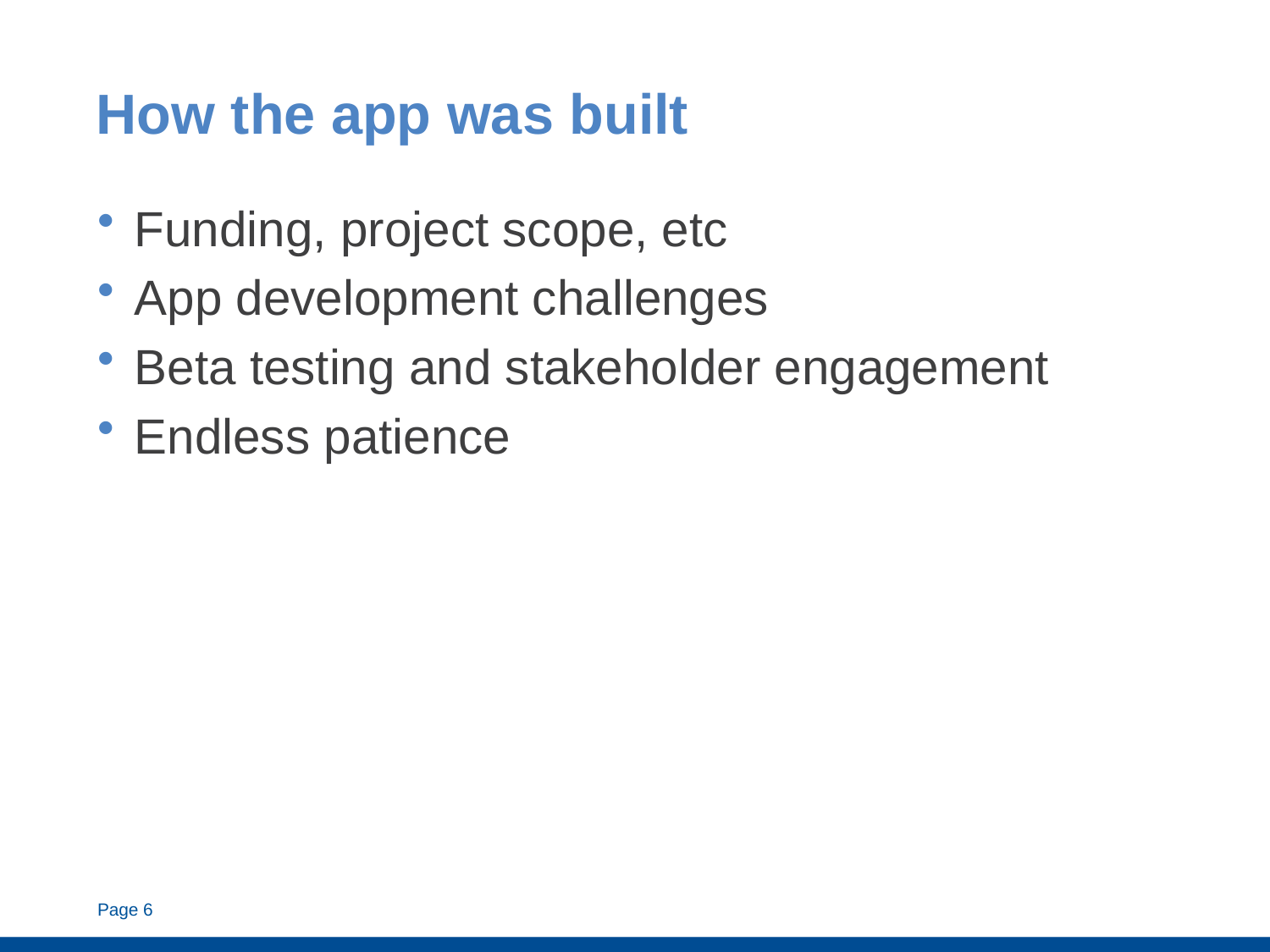

# How the app was built
Funding, project scope, etc
App development challenges
Beta testing and stakeholder engagement
Endless patience
Page 6